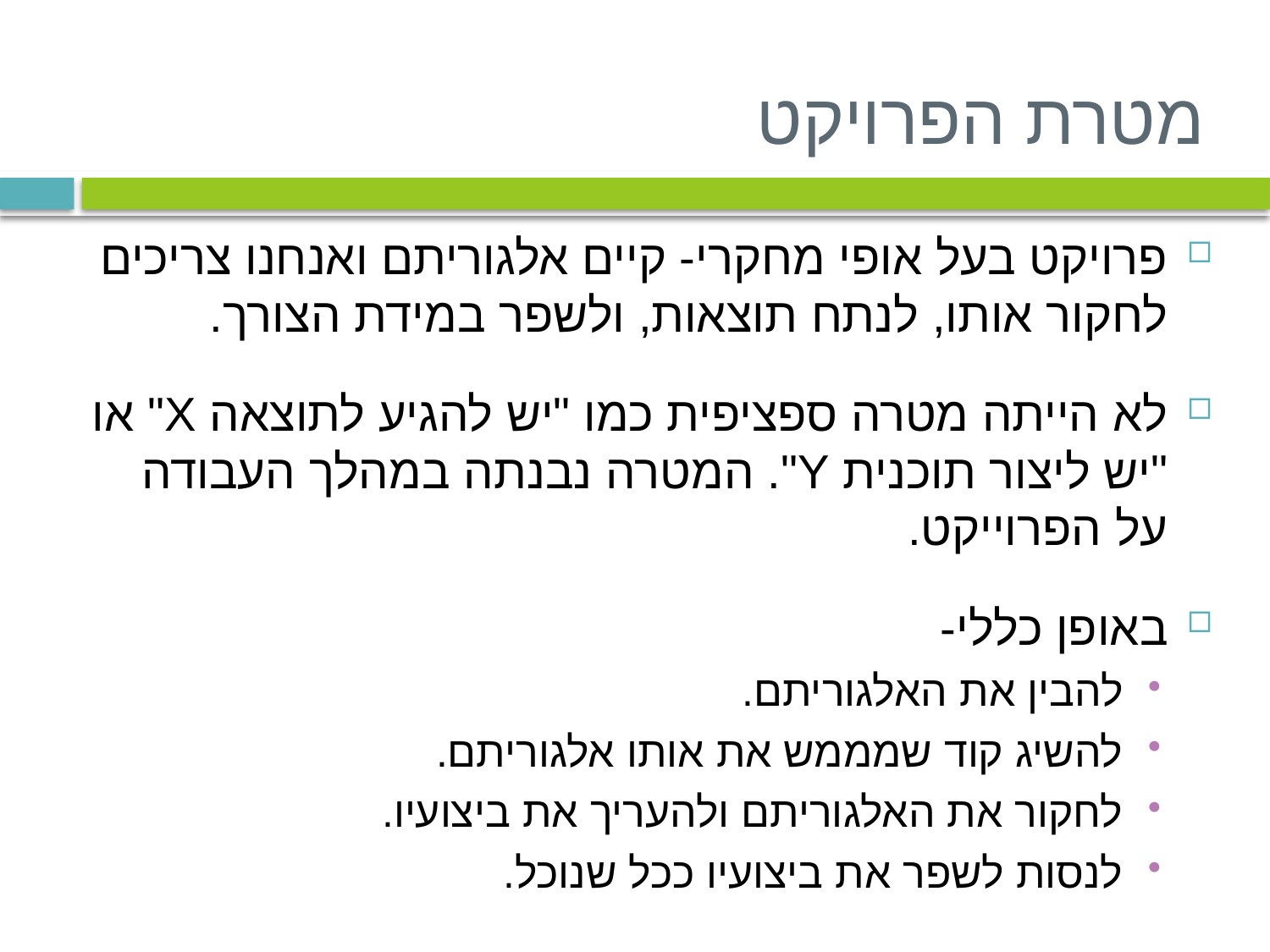

# מטרת הפרויקט
פרויקט בעל אופי מחקרי- קיים אלגוריתם ואנחנו צריכים לחקור אותו, לנתח תוצאות, ולשפר במידת הצורך.
לא הייתה מטרה ספציפית כמו "יש להגיע לתוצאה X" או "יש ליצור תוכנית Y". המטרה נבנתה במהלך העבודה על הפרוייקט.
באופן כללי-
להבין את האלגוריתם.
להשיג קוד שמממש את אותו אלגוריתם.
לחקור את האלגוריתם ולהעריך את ביצועיו.
לנסות לשפר את ביצועיו ככל שנוכל.